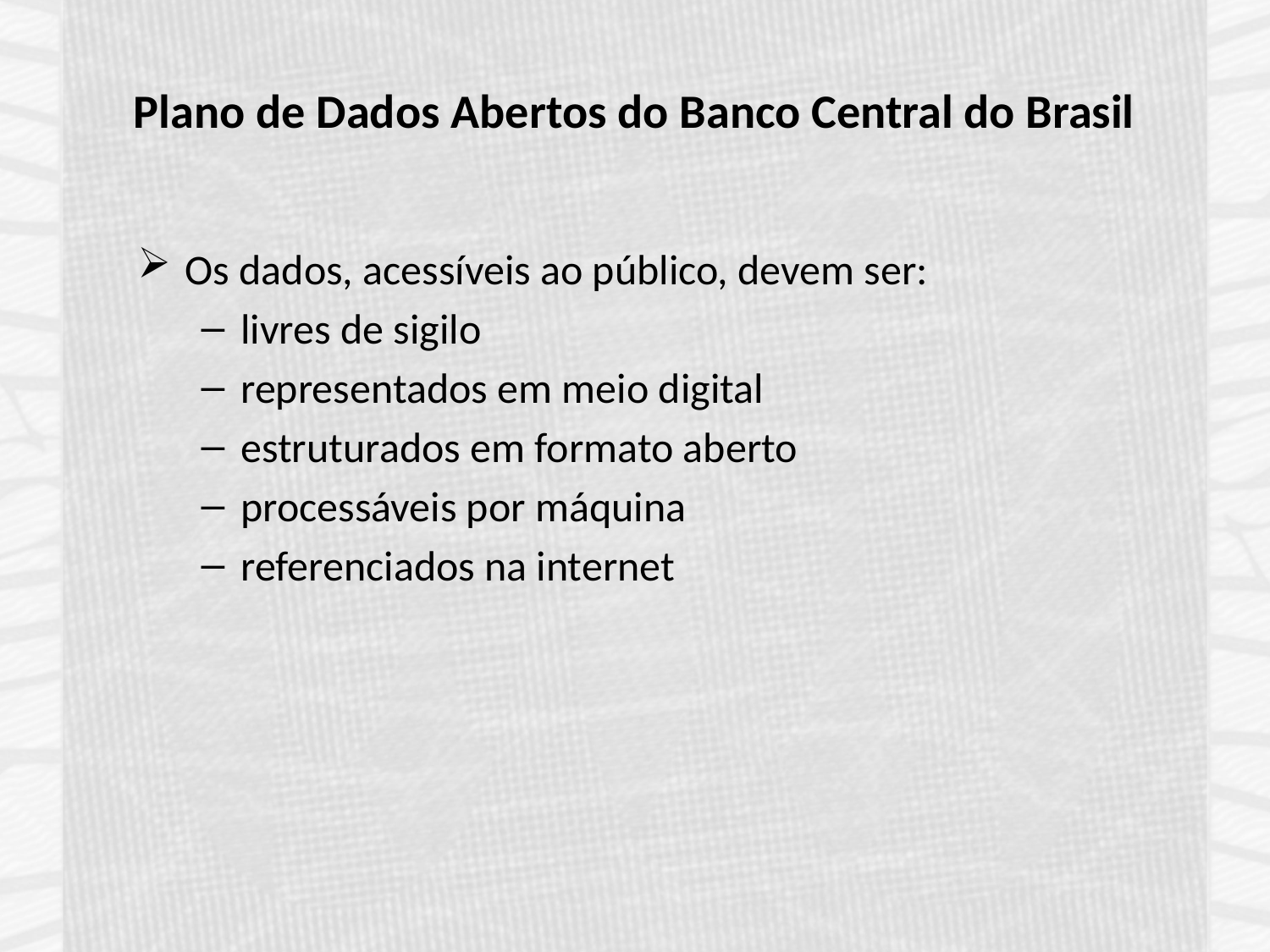

# Plano de Dados Abertos do Banco Central do Brasil
Os dados, acessíveis ao público, devem ser:
livres de sigilo
representados em meio digital
estruturados em formato aberto
processáveis por máquina
referenciados na internet